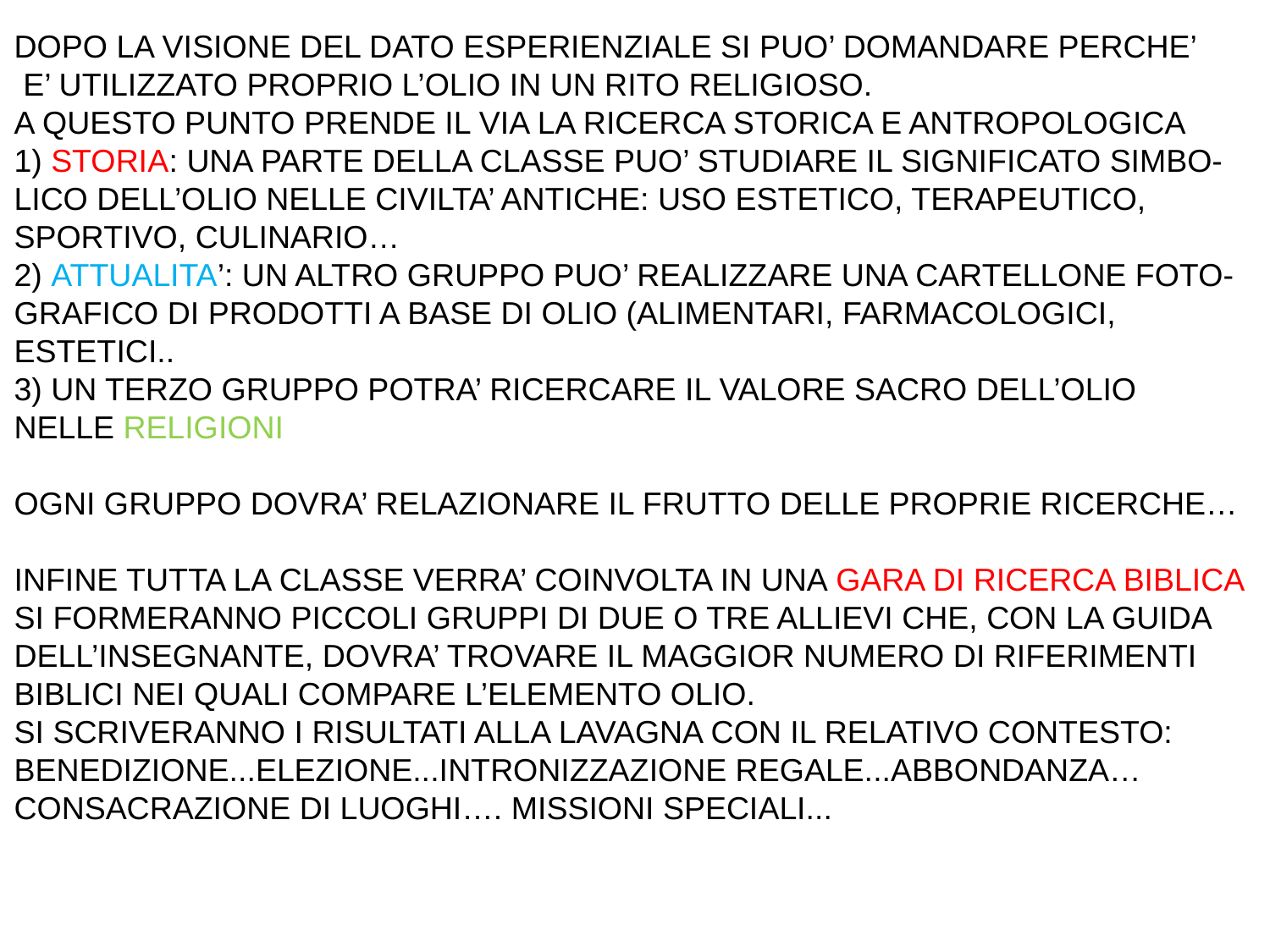

DOPO LA VISIONE DEL DATO ESPERIENZIALE SI PUO’ DOMANDARE PERCHE’
 E’ UTILIZZATO PROPRIO L’OLIO IN UN RITO RELIGIOSO.
A QUESTO PUNTO PRENDE IL VIA LA RICERCA STORICA E ANTROPOLOGICA
1) STORIA: UNA PARTE DELLA CLASSE PUO’ STUDIARE IL SIGNIFICATO SIMBO-
LICO DELL’OLIO NELLE CIVILTA’ ANTICHE: USO ESTETICO, TERAPEUTICO,
SPORTIVO, CULINARIO…
2) ATTUALITA’: UN ALTRO GRUPPO PUO’ REALIZZARE UNA CARTELLONE FOTO-
GRAFICO DI PRODOTTI A BASE DI OLIO (ALIMENTARI, FARMACOLOGICI, ESTETICI..
3) UN TERZO GRUPPO POTRA’ RICERCARE IL VALORE SACRO DELL’OLIO
NELLE RELIGIONI

OGNI GRUPPO DOVRA’ RELAZIONARE IL FRUTTO DELLE PROPRIE RICERCHE…

INFINE TUTTA LA CLASSE VERRA’ COINVOLTA IN UNA GARA DI RICERCA BIBLICA
SI FORMERANNO PICCOLI GRUPPI DI DUE O TRE ALLIEVI CHE, CON LA GUIDA
DELL’INSEGNANTE, DOVRA’ TROVARE IL MAGGIOR NUMERO DI RIFERIMENTI
BIBLICI NEI QUALI COMPARE L’ELEMENTO OLIO.
SI SCRIVERANNO I RISULTATI ALLA LAVAGNA CON IL RELATIVO CONTESTO:
BENEDIZIONE...ELEZIONE...INTRONIZZAZIONE REGALE...ABBONDANZA…
CONSACRAZIONE DI LUOGHI…. MISSIONI SPECIALI...